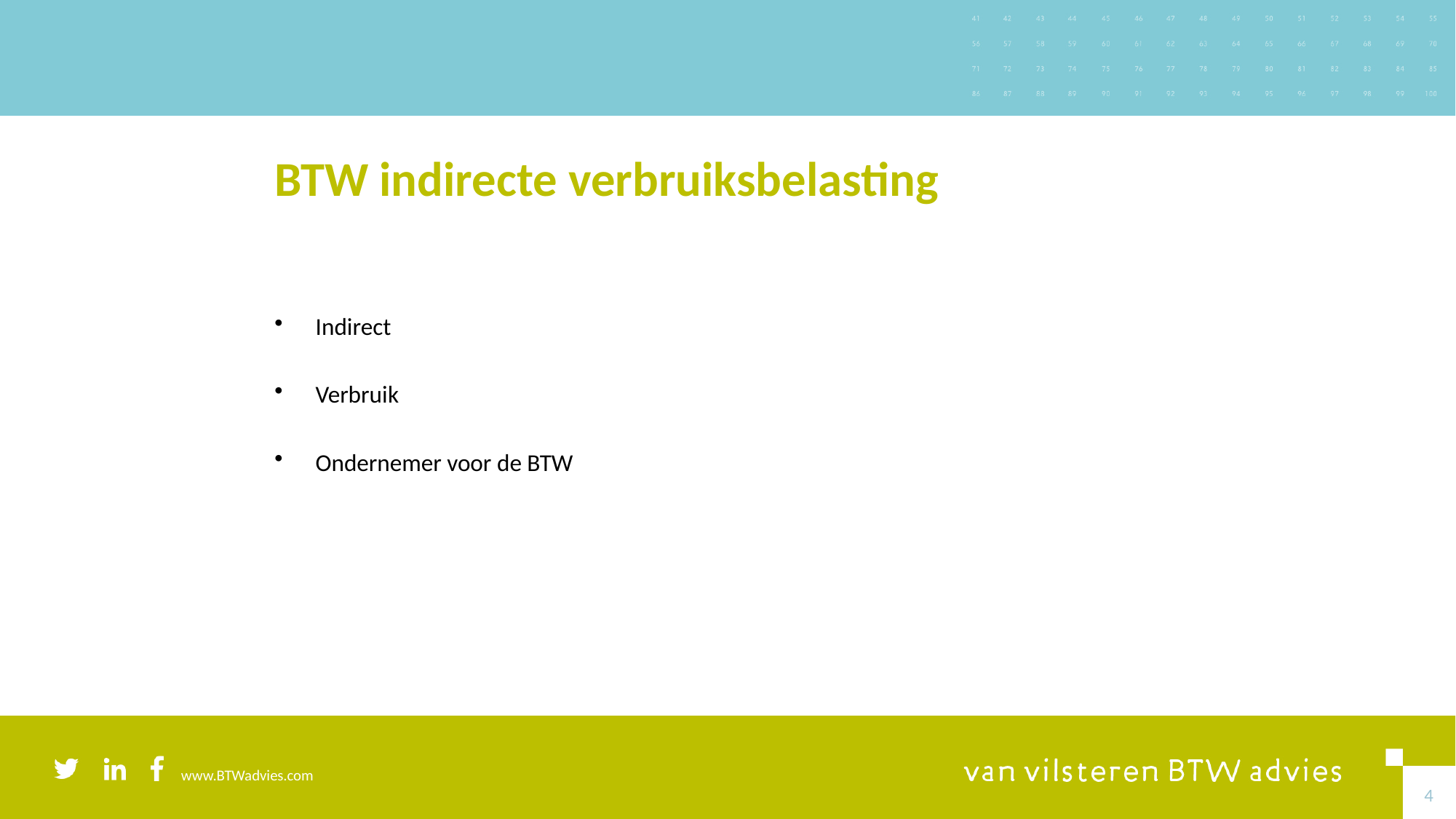

# BTW indirecte verbruiksbelasting

Indirect

Verbruik

Ondernemer voor de BTW